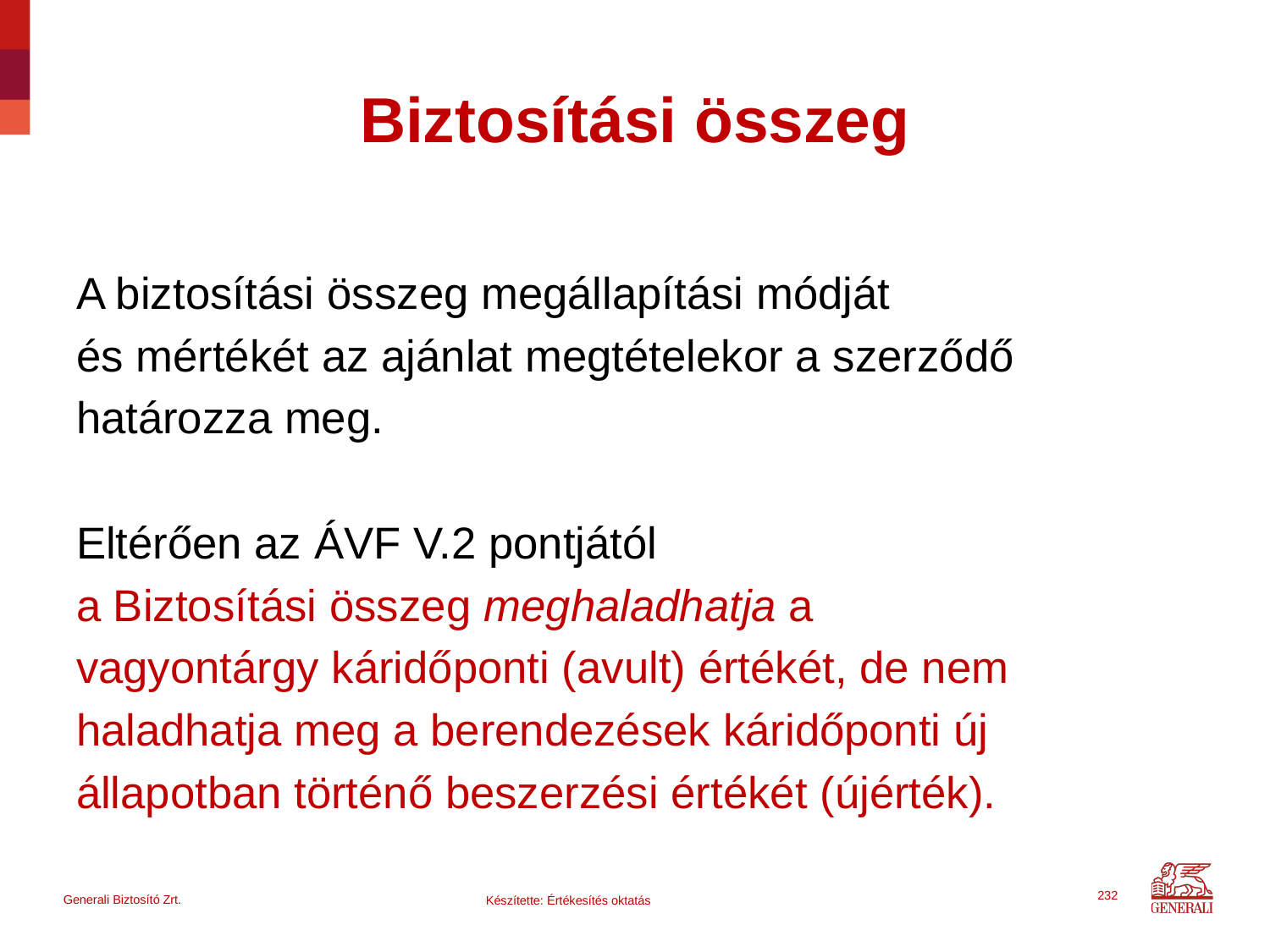

# Biztosítási összeg

A biztosítási összeg megállapítási módját
és mértékét az ajánlat megtételekor a szerződő
határozza meg.

Eltérően az ÁVF V.2 pontjától
a Biztosítási összeg meghaladhatja a
vagyontárgy káridőponti (avult) értékét, de nem
haladhatja meg a berendezések káridőponti új
állapotban történő beszerzési értékét (újérték).